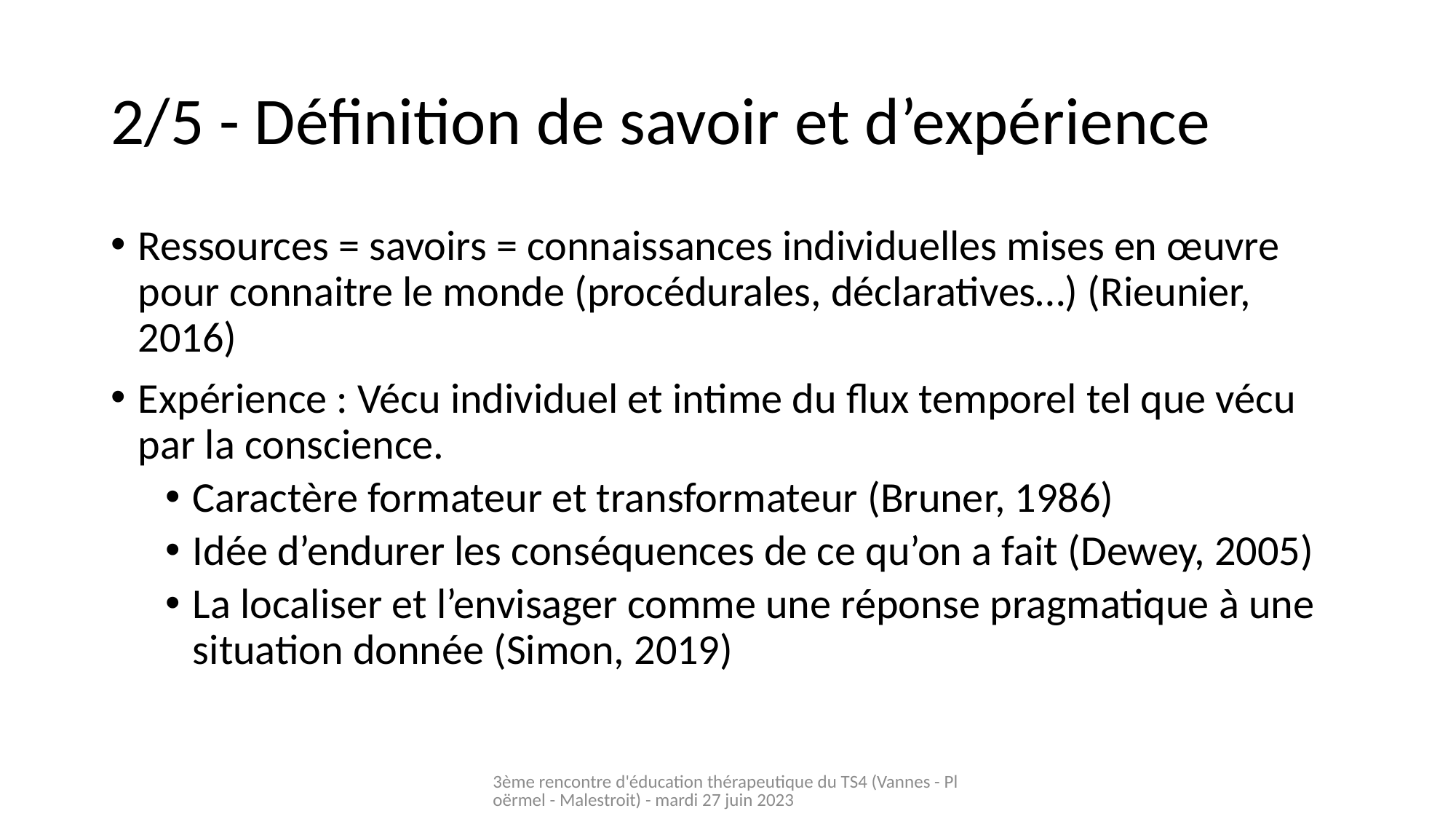

# 2/5 - Définition de savoir et d’expérience
Ressources = savoirs = connaissances individuelles mises en œuvre pour connaitre le monde (procédurales, déclaratives…) (Rieunier, 2016)
Expérience : Vécu individuel et intime du flux temporel tel que vécu par la conscience.
Caractère formateur et transformateur (Bruner, 1986)
Idée d’endurer les conséquences de ce qu’on a fait (Dewey, 2005)
La localiser et l’envisager comme une réponse pragmatique à une situation donnée (Simon, 2019)
3ème rencontre d'éducation thérapeutique du TS4 (Vannes - Ploërmel - Malestroit) - mardi 27 juin 2023